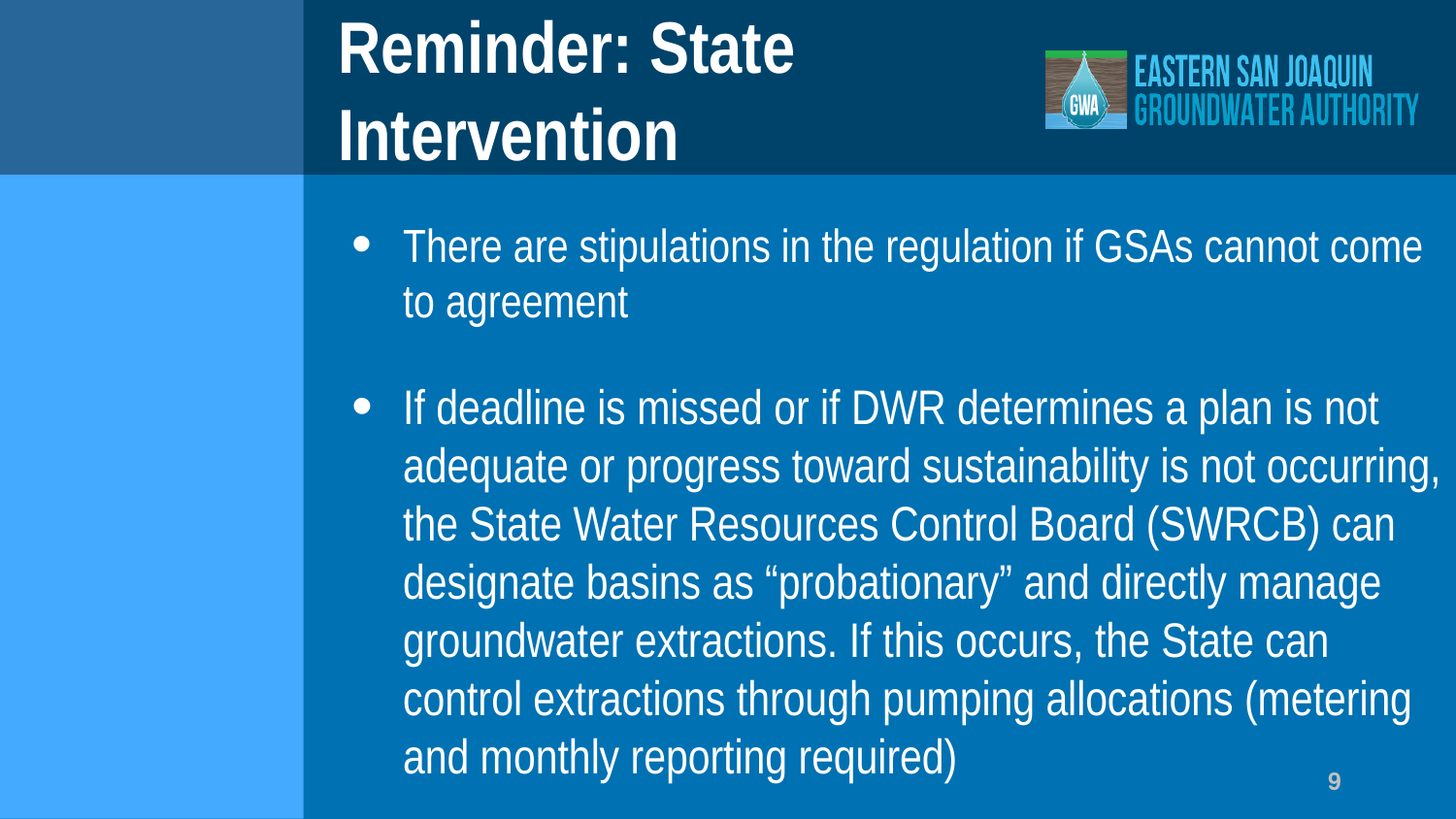

# Reminder: State Intervention

There are stipulations in the regulation if GSAs cannot come to agreement

If deadline is missed or if DWR determines a plan is not adequate or progress toward sustainability is not occurring, the State Water Resources Control Board (SWRCB) can designate basins as “probationary” and directly manage groundwater extractions. If this occurs, the State can control extractions through pumping allocations (metering and monthly reporting required)
9